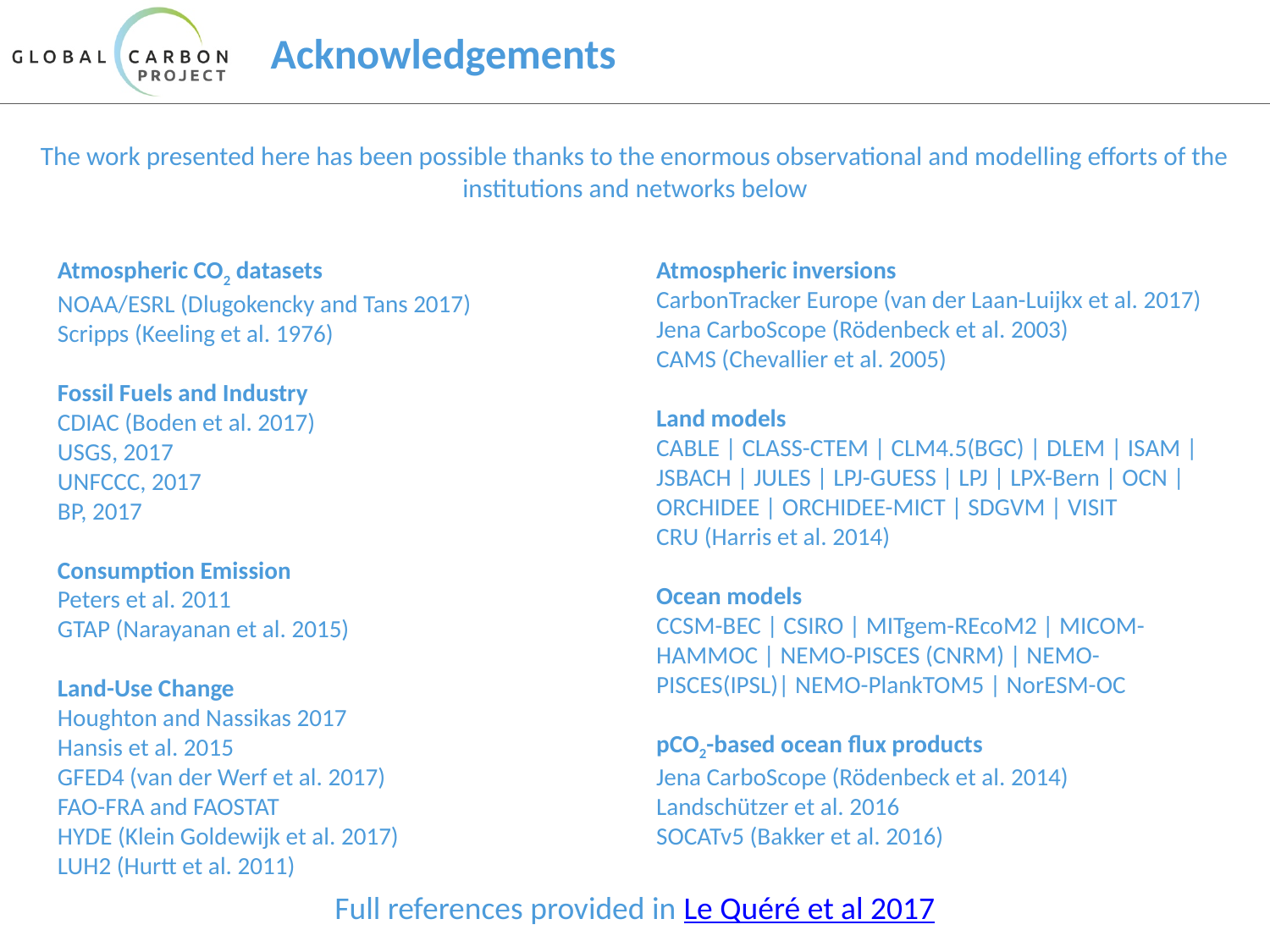

# Acknowledgements
The work presented here has been possible thanks to the enormous observational and modelling efforts of the institutions and networks below
Atmospheric CO2 datasets
NOAA/ESRL (Dlugokencky and Tans 2017)
Scripps (Keeling et al. 1976)

Fossil Fuels and Industry
CDIAC (Boden et al. 2017)
USGS, 2017
UNFCCC, 2017
BP, 2017

Consumption Emission
Peters et al. 2011
GTAP (Narayanan et al. 2015)

Land-Use Change
Houghton and Nassikas 2017
Hansis et al. 2015
GFED4 (van der Werf et al. 2017)
FAO-FRA and FAOSTAT
HYDE (Klein Goldewijk et al. 2017)
LUH2 (Hurtt et al. 2011)
Atmospheric inversions
CarbonTracker Europe (van der Laan-Luijkx et al. 2017)
Jena CarboScope (Rödenbeck et al. 2003)
CAMS (Chevallier et al. 2005)

Land models
CABLE | CLASS-CTEM | CLM4.5(BGC) | DLEM | ISAM | JSBACH | JULES | LPJ-GUESS | LPJ | LPX-Bern | OCN | ORCHIDEE | ORCHIDEE-MICT | SDGVM | VISIT
CRU (Harris et al. 2014)

Ocean models
CCSM-BEC | CSIRO | MITgem-REcoM2 | MICOM-HAMMOC | NEMO-PISCES (CNRM) | NEMO-PISCES(IPSL)| NEMO-PlankTOM5 | NorESM-OC

pCO2-based ocean flux products
Jena CarboScope (Rödenbeck et al. 2014)
Landschützer et al. 2016
SOCATv5 (Bakker et al. 2016)
Full references provided in Le Quéré et al 2017